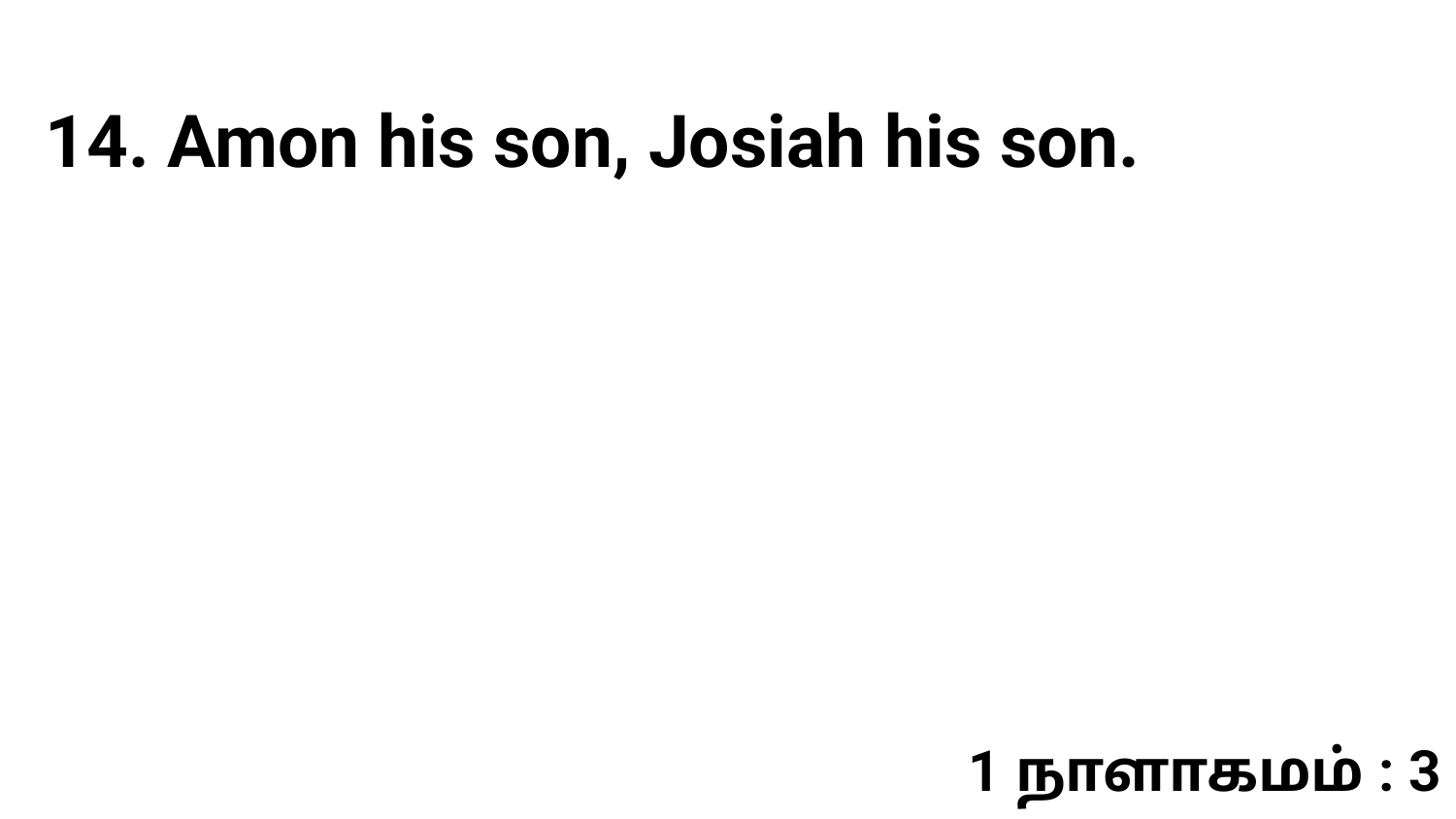

14. Amon his son, Josiah his son.
1 நாளாகமம் : 3